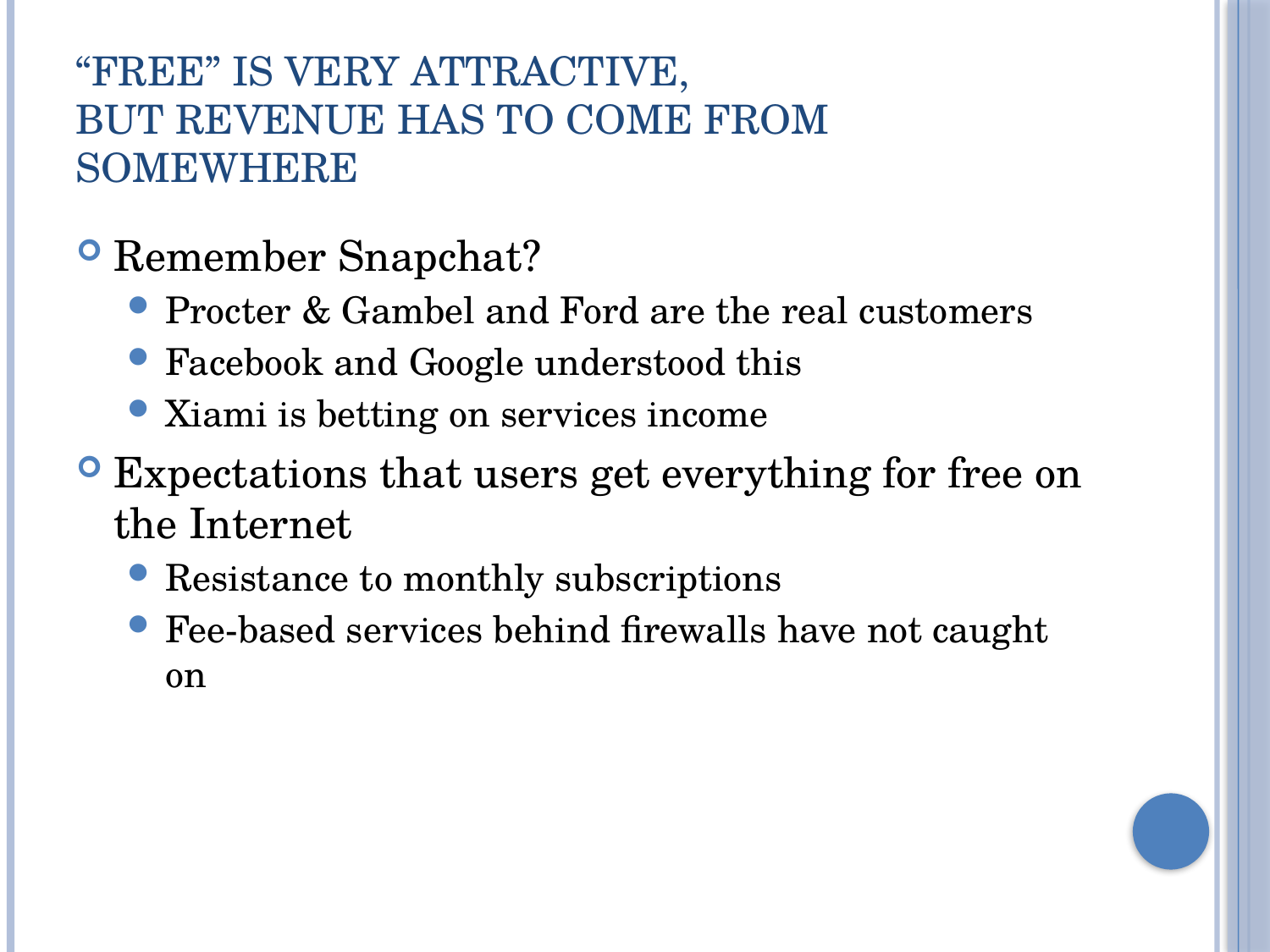

# “Free” is very attractive, But Revenue has to come from somewhere
Remember Snapchat?
Procter & Gambel and Ford are the real customers
Facebook and Google understood this
Xiami is betting on services income
Expectations that users get everything for free on the Internet
Resistance to monthly subscriptions
Fee-based services behind firewalls have not caught on